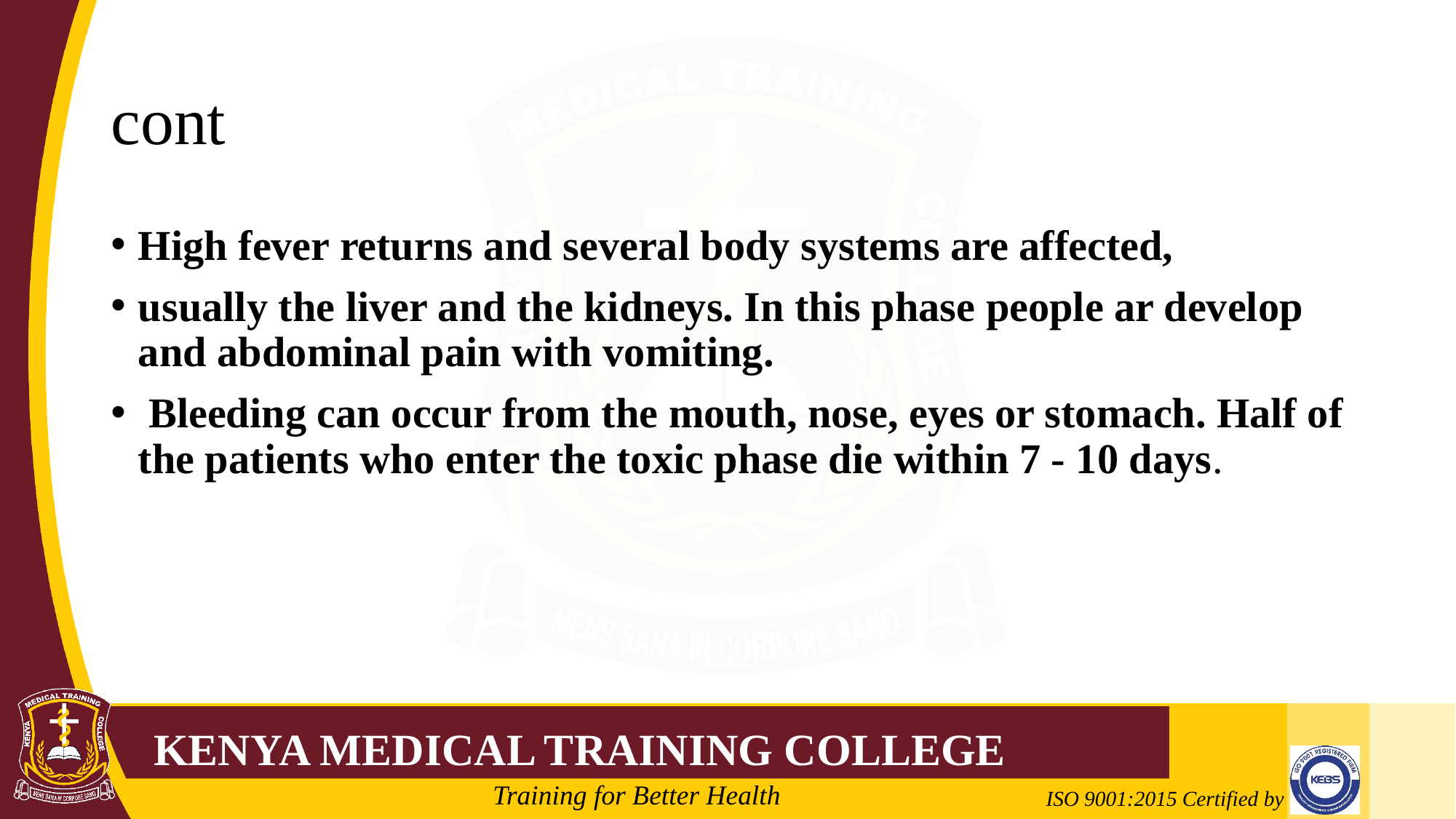

# cont
High fever returns and several body systems are affected,
usually the liver and the kidneys. In this phase people ar develop and abdominal pain with vomiting.
 Bleeding can occur from the mouth, nose, eyes or stomach. Half of the patients who enter the toxic phase die within 7 - 10 days.